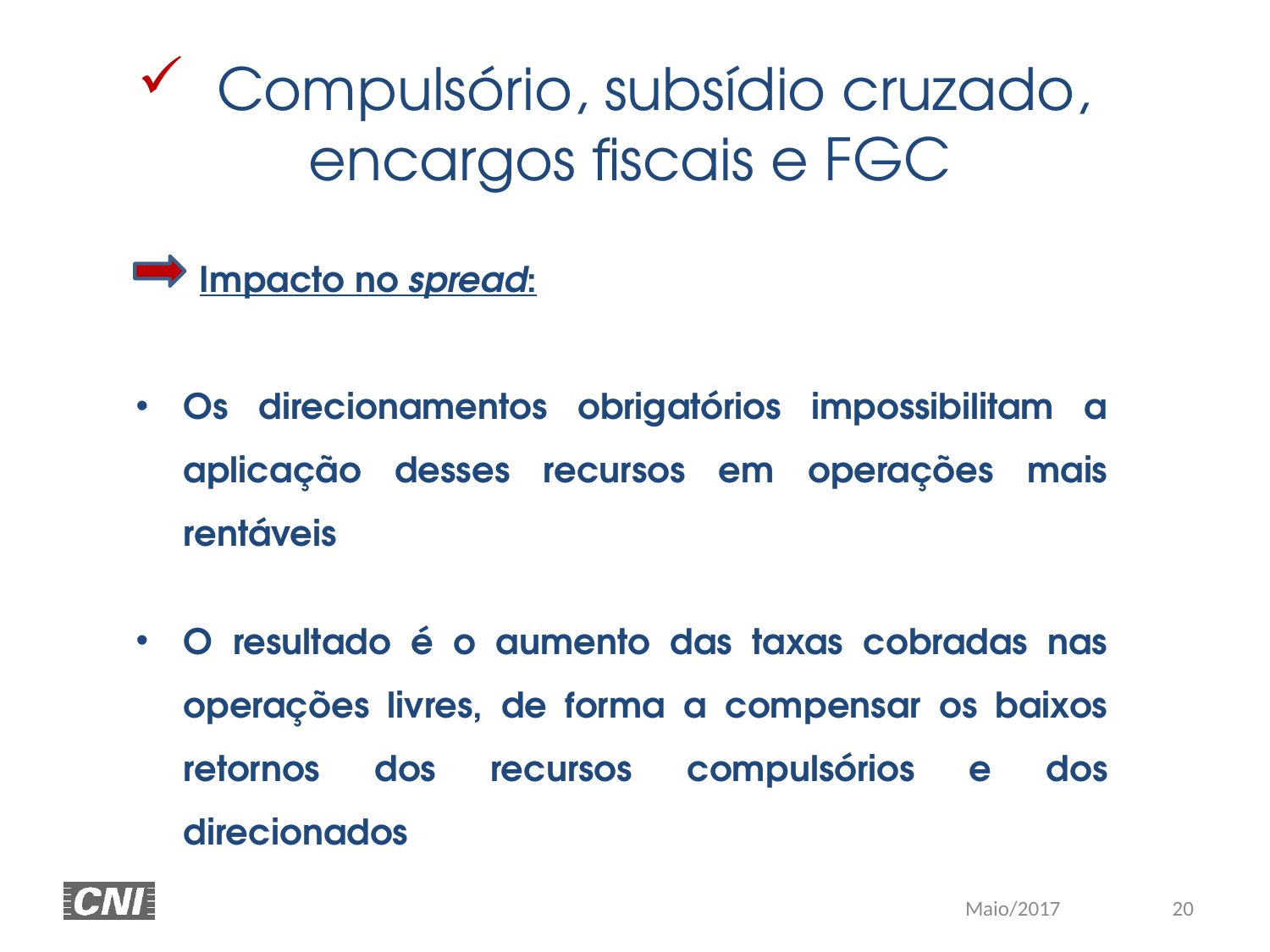

Compulsório, subsídio cruzado, encargos fiscais e FGC
	Impacto no spread:

Os direcionamentos obrigatórios impossibilitam a aplicação desses recursos em operações mais rentáveis

O resultado é o aumento das taxas cobradas nas operações livres, de forma a compensar os baixos retornos dos recursos compulsórios e dos direcionados

20